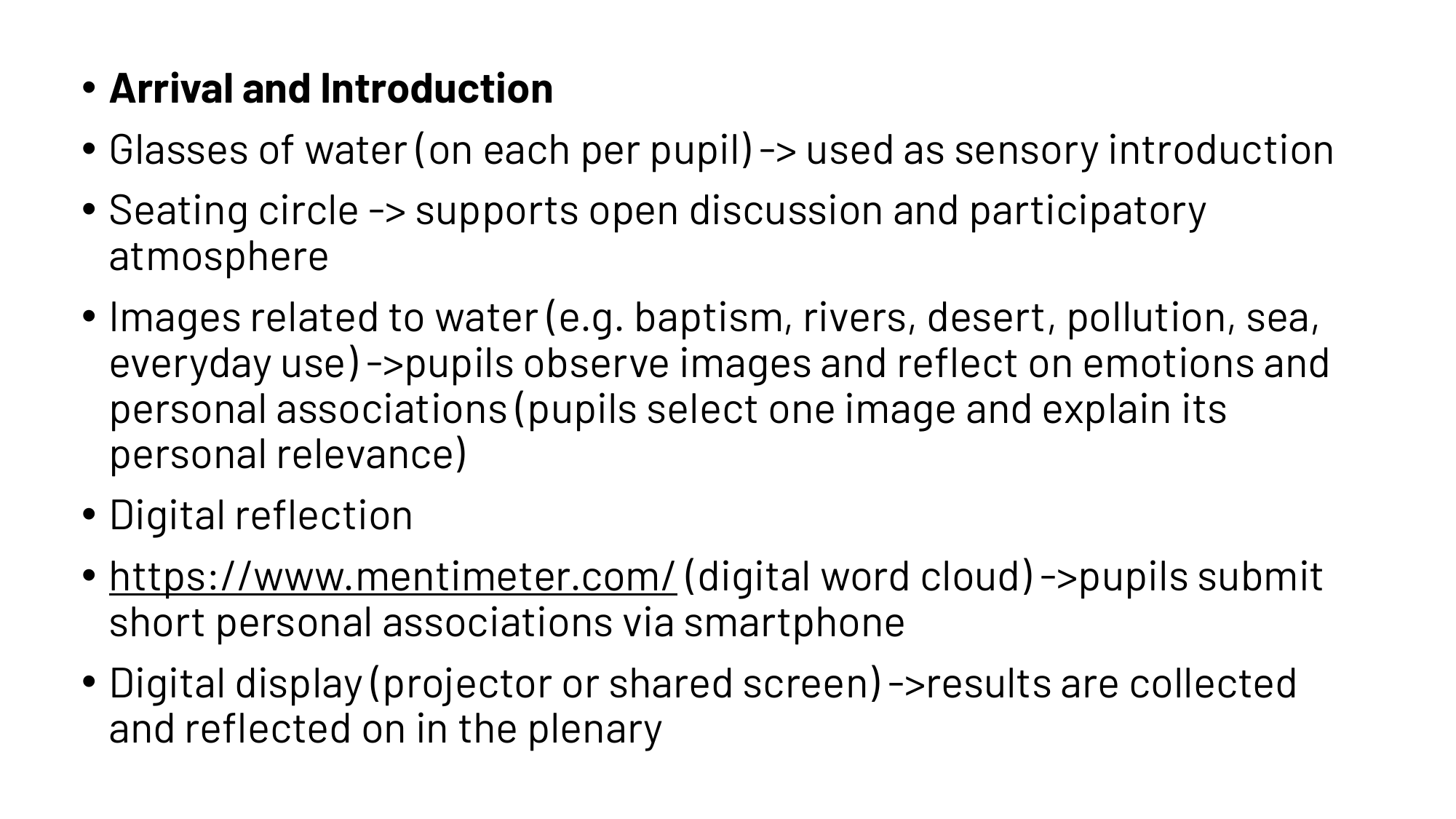

Arrival and Introduction
Glasses of water (on each per pupil) -> used as sensory introduction
Seating circle -> supports open discussion and participatory atmosphere
Images related to water (e.g. baptism, rivers, desert, pollution, sea, everyday use) ->pupils observe images and reflect on emotions and personal associations (pupils select one image and explain its personal relevance)
Digital reflection
https://www.mentimeter.com/ (digital word cloud) ->pupils submit short personal associations via smartphone
Digital display (projector or shared screen) ->results are collected and reflected on in the plenary